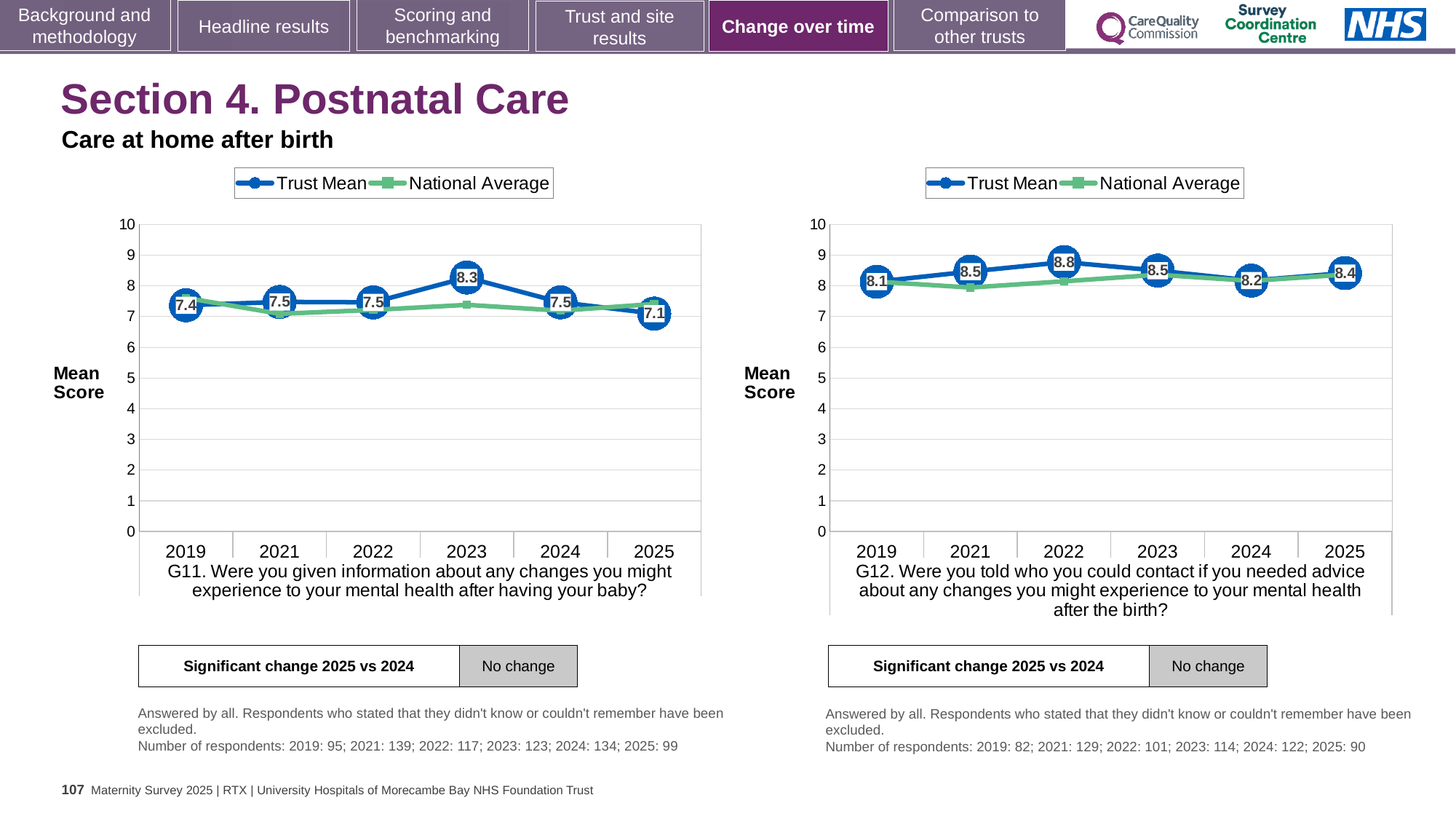

# Section 4. Postnatal Care
Care at home after birth

### Chart

| Category | Trust Mean | National Average |
|---|---|---|
| 2019 | 7.367969762675414 | 7.605865293650711 |
| 2021 | 7.475971816766045 | 7.090638133698132 |
| 2022 | 7.463643148525748 | 7.215631157600871 |
| 2023 | 8.271890360652703 | 7.381715604010473 |
| 2024 | 7.464199488210553 | 7.191714113962193 |
| 2025 | 7.097215563930055 | 7.409102394280751 |

### Chart

| Category | Trust Mean | National Average |
|---|---|---|
| 2019 | 8.135984553141073 | 8.136718089580668 |
| 2021 | 8.465226312149895 | 7.945188706025326 |
| 2022 | 8.773582878764135 | 8.147597211255825 |
| 2023 | 8.496916036196959 | 8.361600704335773 |
| 2024 | 8.171567367586627 | 8.161768408373216 |
| 2025 | 8.416883987193222 | 8.366511328944203 |
| Significant change 2025 vs 2024 | No change |
| --- | --- |
| Significant change 2025 vs 2024 | No change |
| --- | --- |
Answered by all. Respondents who stated that they didn't know or couldn't remember have been excluded.
Number of respondents: 2019: 95; 2021: 139; 2022: 117; 2023: 123; 2024: 134; 2025: 99
Answered by all. Respondents who stated that they didn't know or couldn't remember have been excluded.
Number of respondents: 2019: 82; 2021: 129; 2022: 101; 2023: 114; 2024: 122; 2025: 90
107